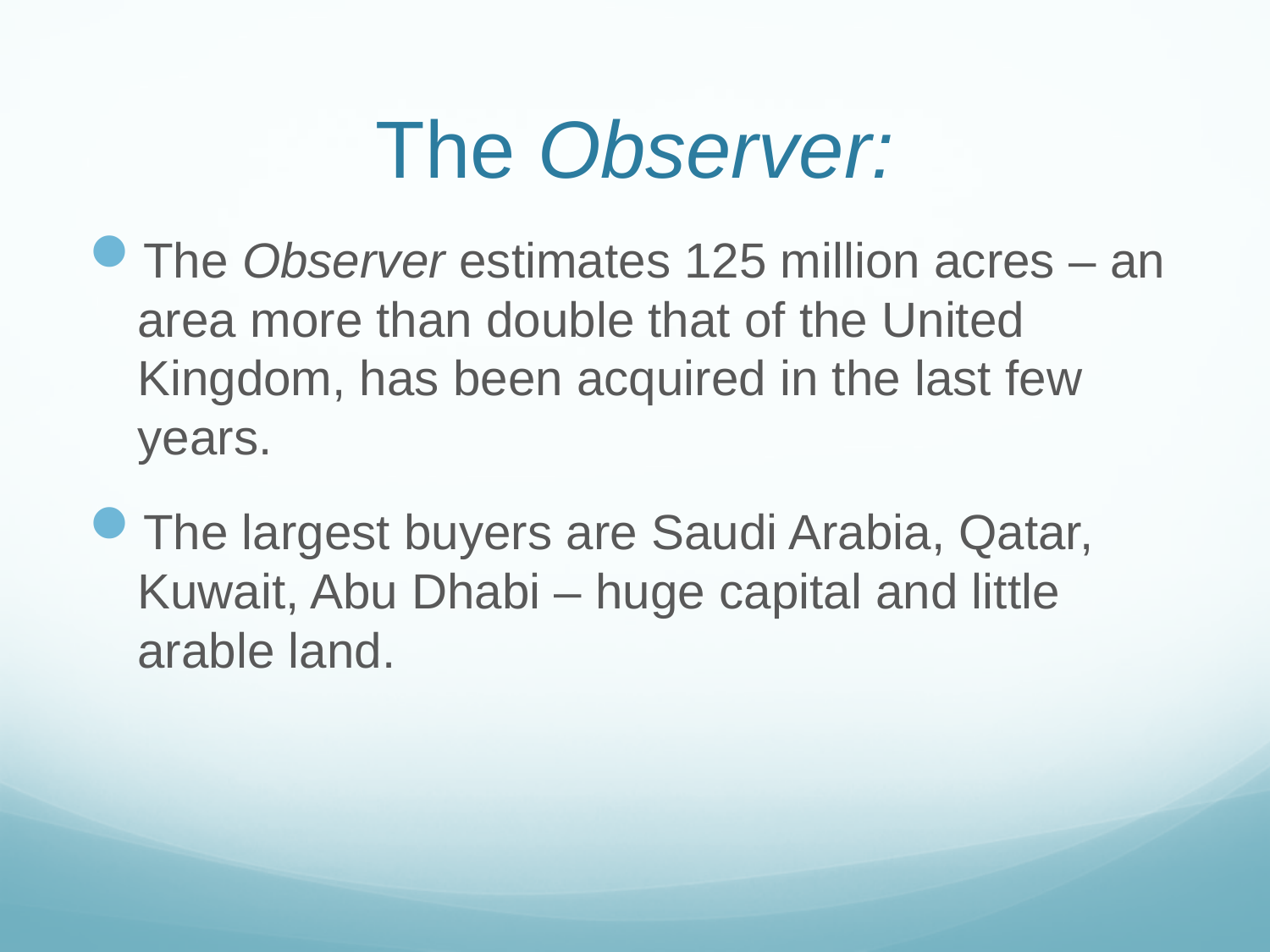

# The Observer:
The Observer estimates 125 million acres – an area more than double that of the United Kingdom, has been acquired in the last few years.
The largest buyers are Saudi Arabia, Qatar, Kuwait, Abu Dhabi – huge capital and little arable land.